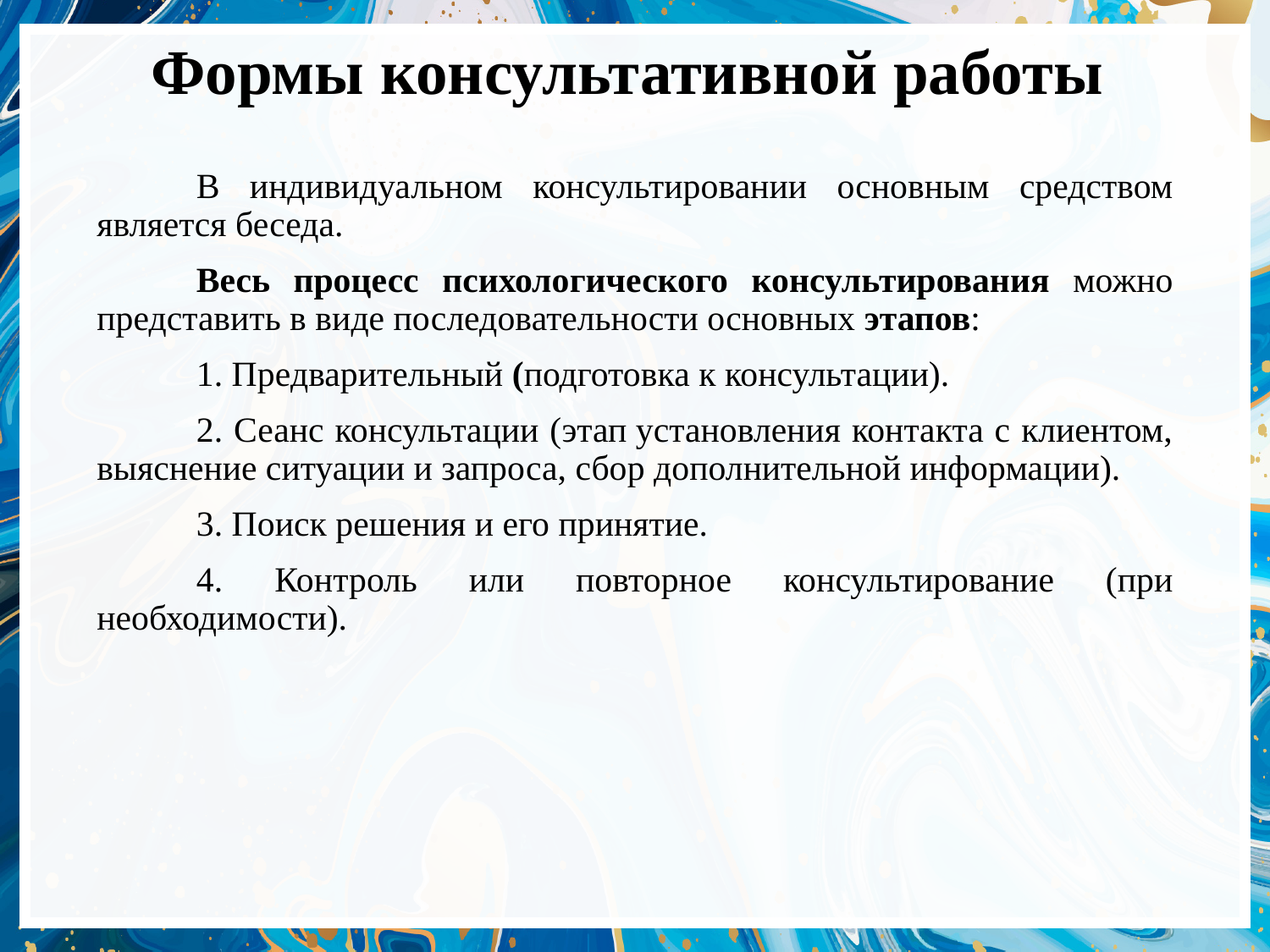

# Формы консультативной работы
В индивидуальном консультировании основным средством является беседа.
Весь процесс психологического консультирования можно представить в виде последовательности основных этапов:
1. Предварительный (подготовка к консультации).
2. Сеанс консультации (этап установления контакта с клиентом, выяснение ситуации и запроса, сбор дополнительной информации).
3. Поиск решения и его принятие.
4. Контроль или повторное консультирование (при необходимости).